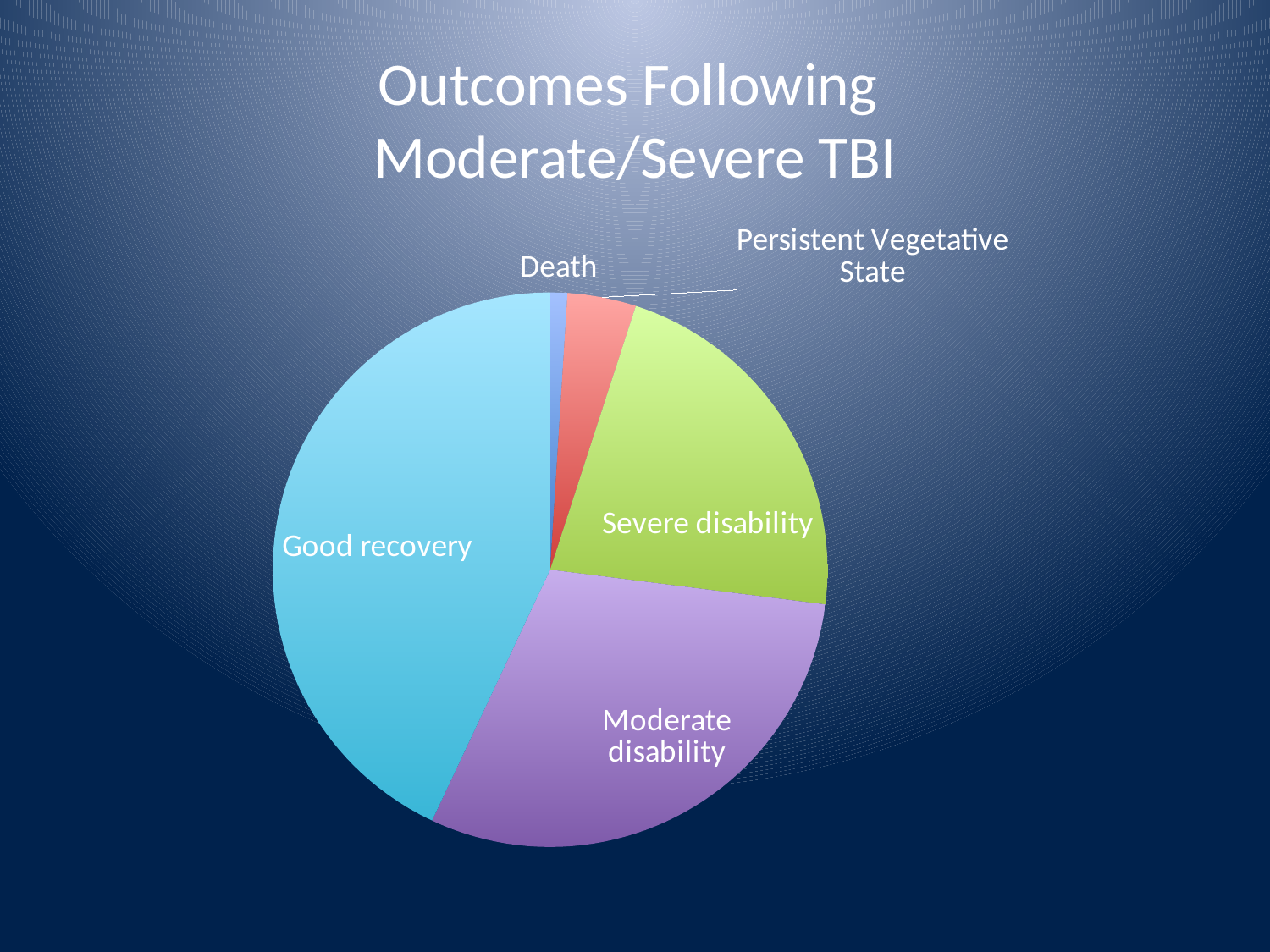

# Outcomes Following Moderate/Severe TBI

### Chart

| Category | Sales |
|---|---|
| Death | 1.0 |
| Vegetative state | 4.0 |
| Severe disability | 22.0 |
| Moderate disability | 30.0 |
| Good recovery | 43.0 |